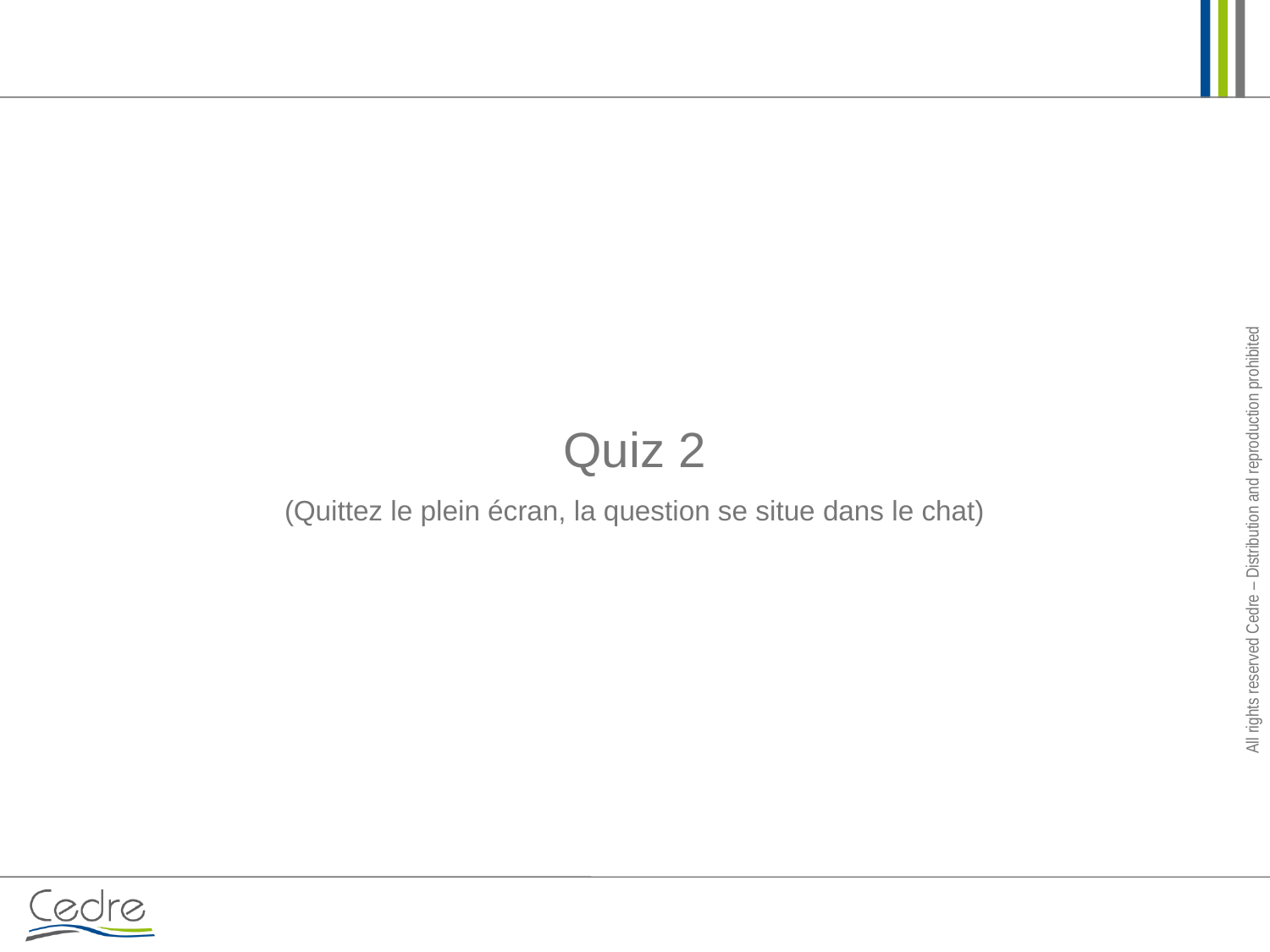

# Quiz 2
(Quittez le plein écran, la question se situe dans le chat)